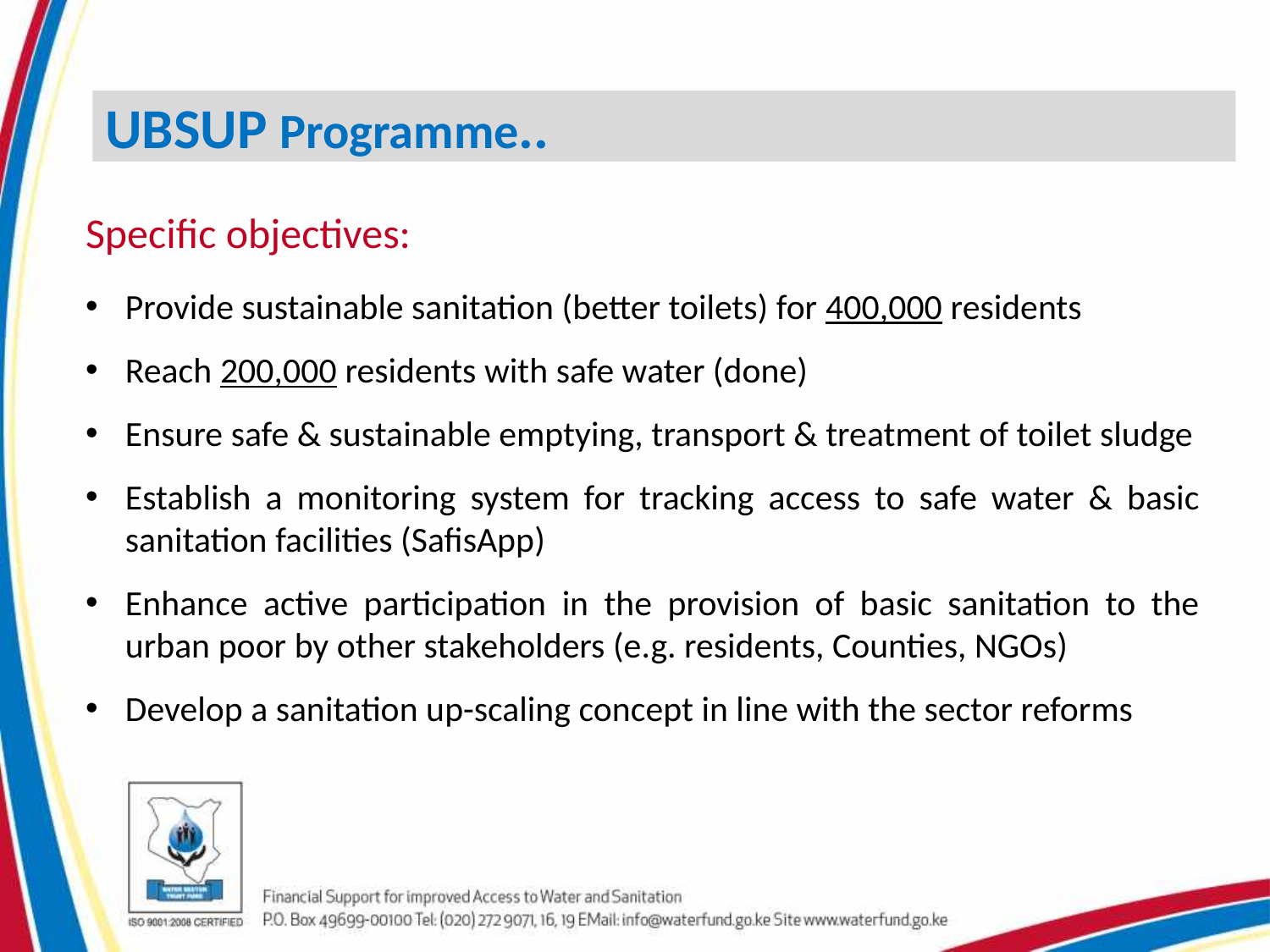

UBSUP Programme..

Specific objectives:

Provide sustainable sanitation (better toilets) for 400,000 residents
Reach 200,000 residents with safe water (done)
Ensure safe & sustainable emptying, transport & treatment of toilet sludge
Establish a monitoring system for tracking access to safe water & basic sanitation facilities (SafisApp)
Enhance active participation in the provision of basic sanitation to the urban poor by other stakeholders (e.g. residents, Counties, NGOs)
Develop a sanitation up-scaling concept in line with the sector reforms